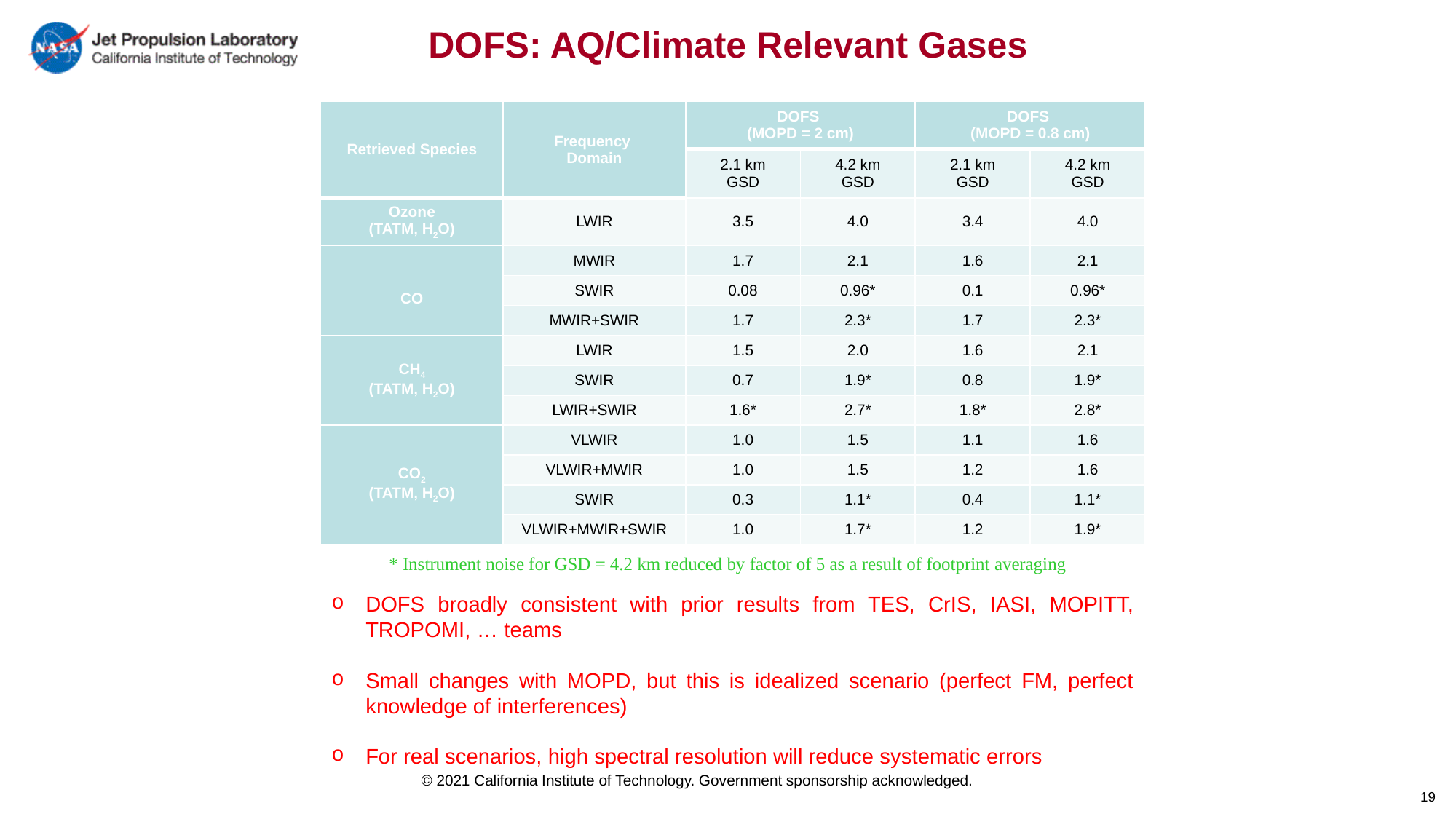

DOFS: AQ/Climate Relevant Gases
| Retrieved Species | Frequency Domain | DOFS (MOPD = 2 cm) |  | DOFS (MOPD = 0.8 cm) |  |
| --- | --- | --- | --- | --- | --- |
|  |  | 2.1 km GSD | 4.2 km GSD | 2.1 km GSD | 4.2 km GSD |
| Ozone (TATM, H2O) | LWIR | 3.5 | 4.0 | 3.4 | 4.0 |
| CO | MWIR | 1.7 | 2.1 | 1.6 | 2.1 |
|  | SWIR | 0.08 | 0.96\* | 0.1 | 0.96\* |
|  | MWIR+SWIR | 1.7 | 2.3\* | 1.7 | 2.3\* |
| CH4 (TATM, H2O) | LWIR | 1.5 | 2.0 | 1.6 | 2.1 |
|  | SWIR | 0.7 | 1.9\* | 0.8 | 1.9\* |
|  | LWIR+SWIR | 1.6\* | 2.7\* | 1.8\* | 2.8\* |
| CO2 (TATM, H2O) | VLWIR | 1.0 | 1.5 | 1.1 | 1.6 |
|  | VLWIR+MWIR | 1.0 | 1.5 | 1.2 | 1.6 |
|  | SWIR | 0.3 | 1.1\* | 0.4 | 1.1\* |
|  | VLWIR+MWIR+SWIR | 1.0 | 1.7\* | 1.2 | 1.9\* |
* Instrument noise for GSD = 4.2 km reduced by factor of 5 as a result of footprint averaging
DOFS broadly consistent with prior results from TES, CrIS, IASI, MOPITT, TROPOMI, … teams

Small changes with MOPD, but this is idealized scenario (perfect FM, perfect knowledge of interferences)

For real scenarios, high spectral resolution will reduce systematic errors
19